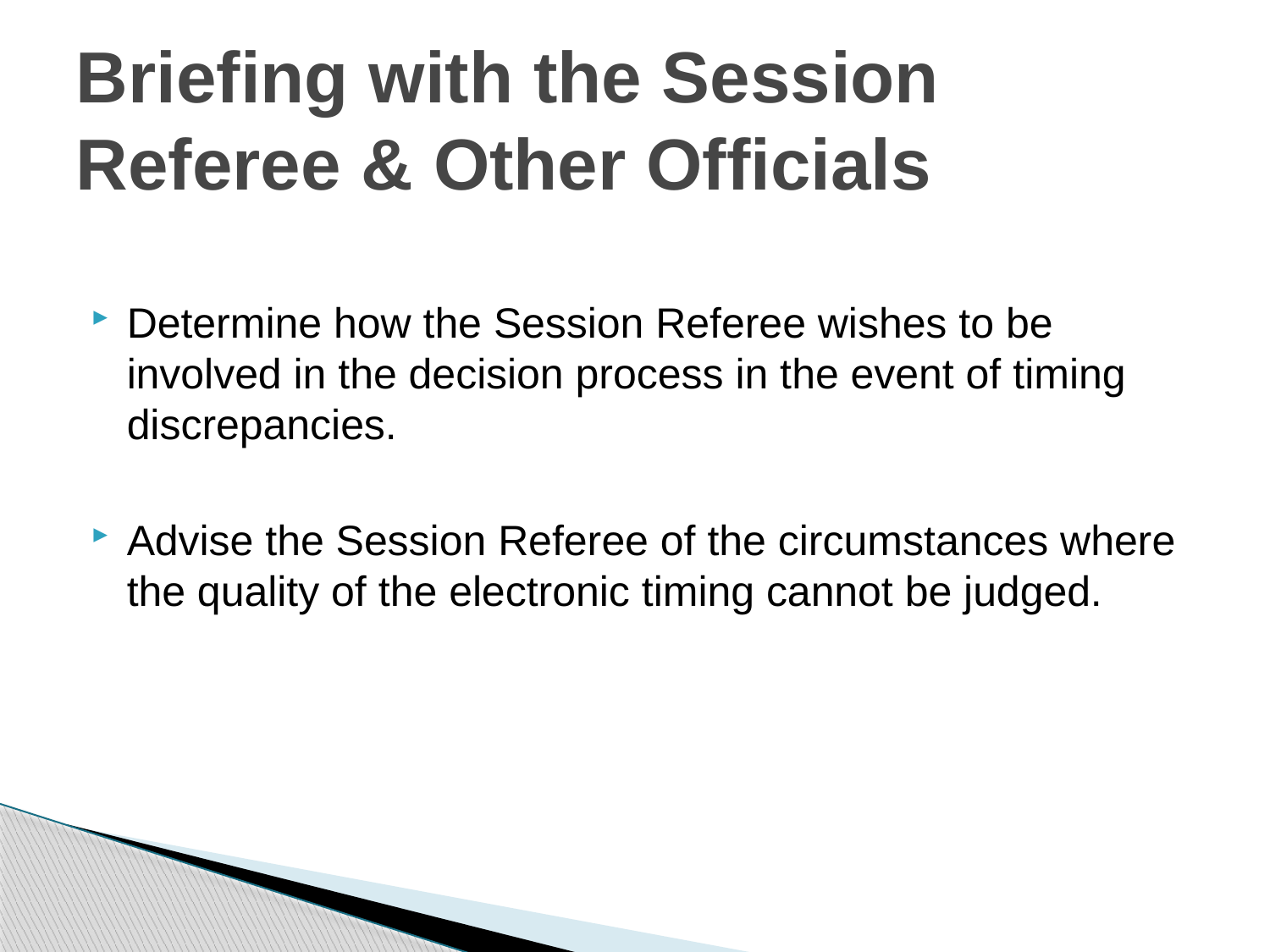

# Briefing with the Session Referee & Other Officials

Determine how the Session Referee wishes to be involved in the decision process in the event of timing discrepancies.

Advise the Session Referee of the circumstances where the quality of the electronic timing cannot be judged.